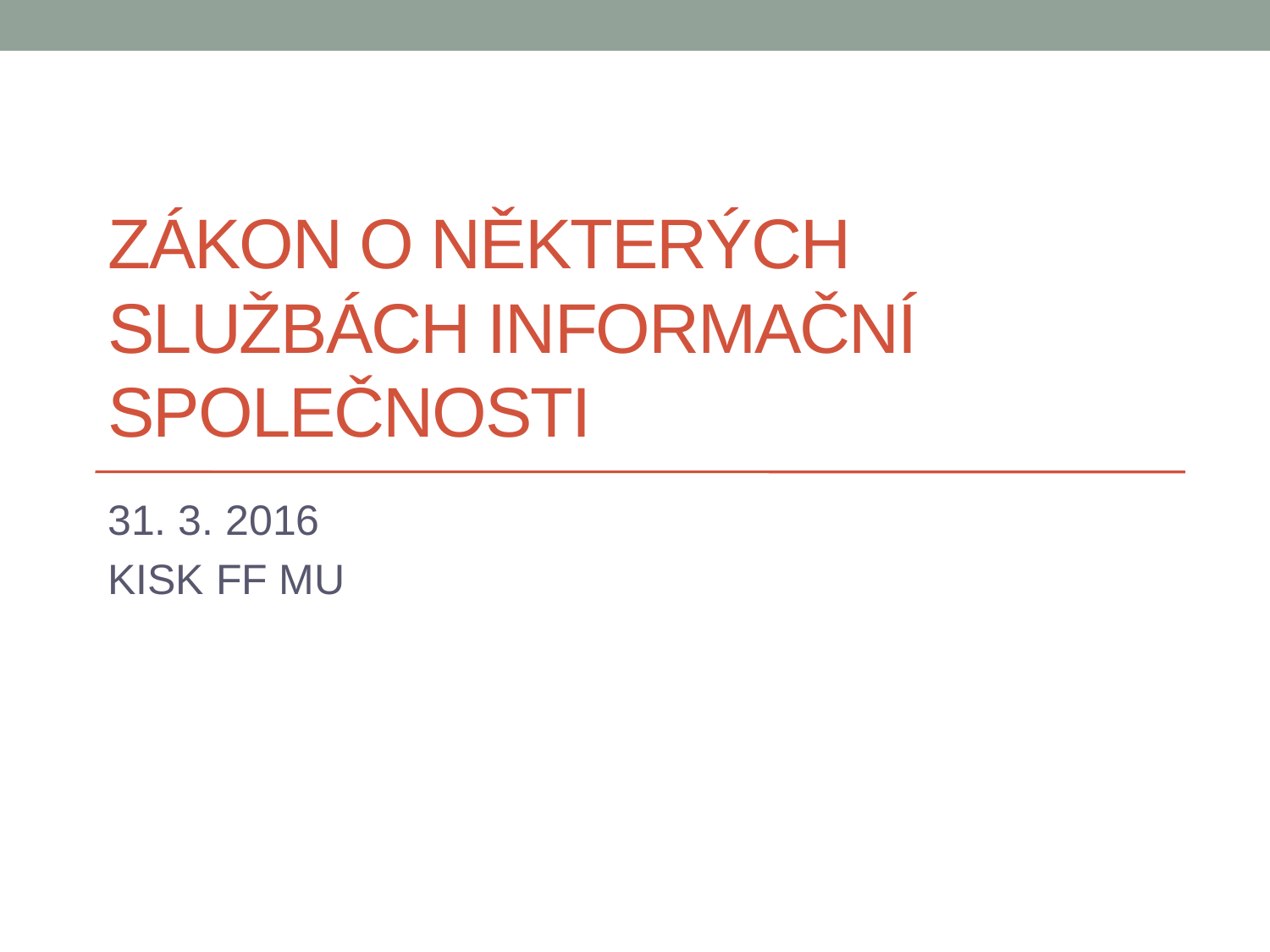

# Zákon o některých službách informační společnosti
31. 3. 2016
KISK FF MU